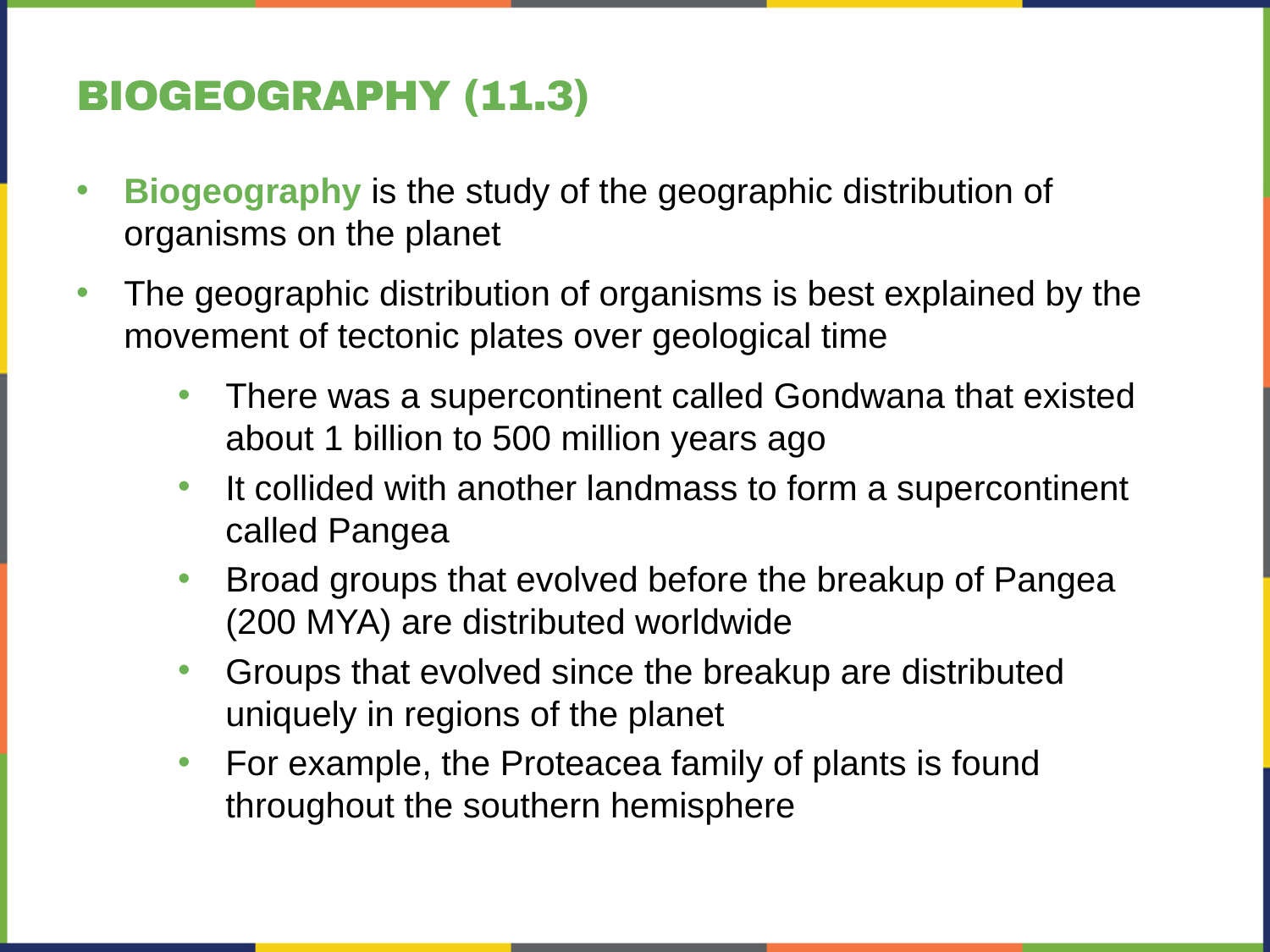

# Biogeography (11.3)
Biogeography is the study of the geographic distribution of organisms on the planet
The geographic distribution of organisms is best explained by the movement of tectonic plates over geological time
There was a supercontinent called Gondwana that existed about 1 billion to 500 million years ago
It collided with another landmass to form a supercontinent called Pangea
Broad groups that evolved before the breakup of Pangea (200 MYA) are distributed worldwide
Groups that evolved since the breakup are distributed uniquely in regions of the planet
For example, the Proteacea family of plants is found throughout the southern hemisphere